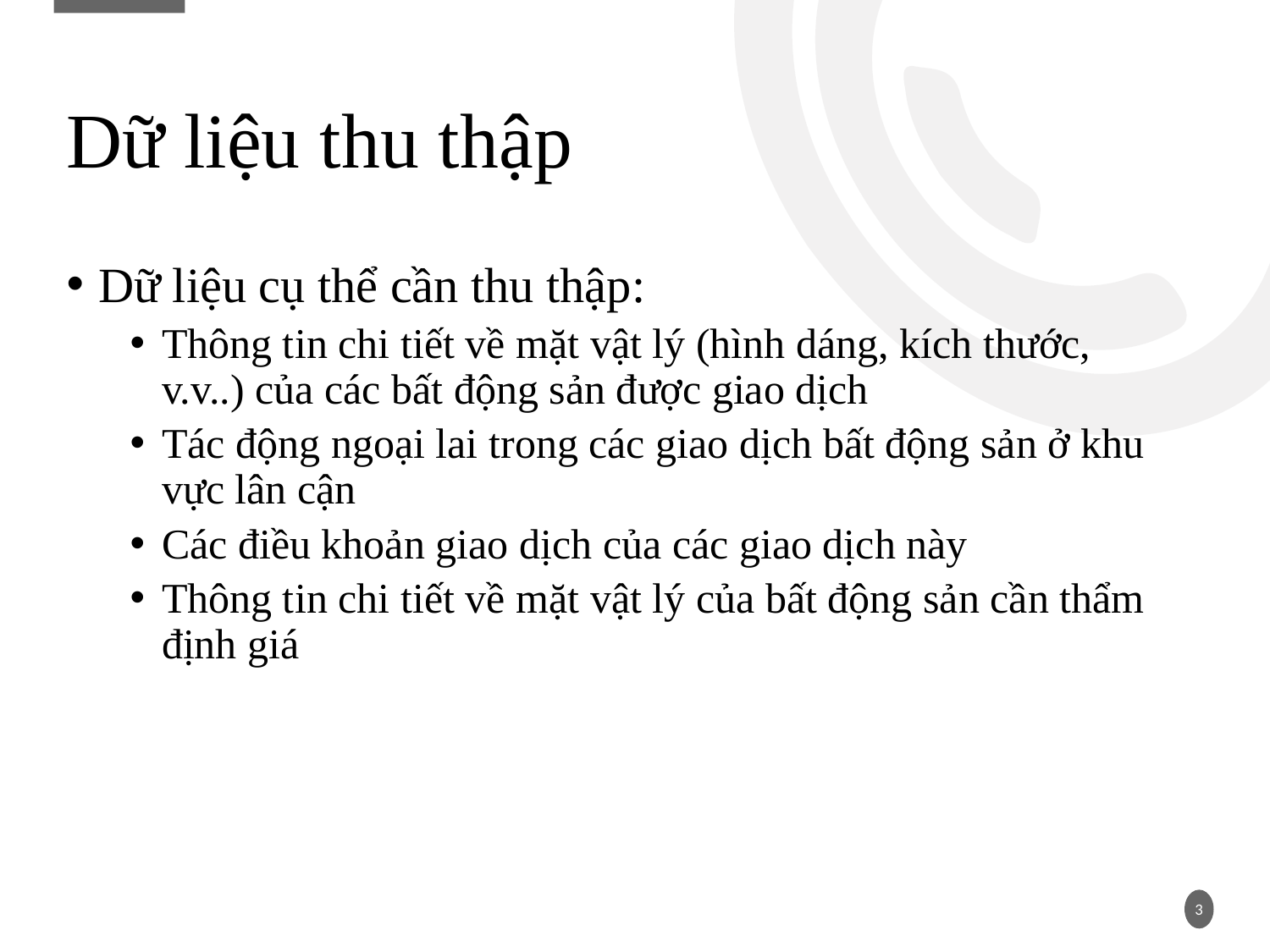

# Dữ liệu thu thập
Dữ liệu cụ thể cần thu thập:
Thông tin chi tiết về mặt vật lý (hình dáng, kích thước, v.v..) của các bất động sản được giao dịch
Tác động ngoại lai trong các giao dịch bất động sản ở khu vực lân cận
Các điều khoản giao dịch của các giao dịch này
Thông tin chi tiết về mặt vật lý của bất động sản cần thẩm định giá
3